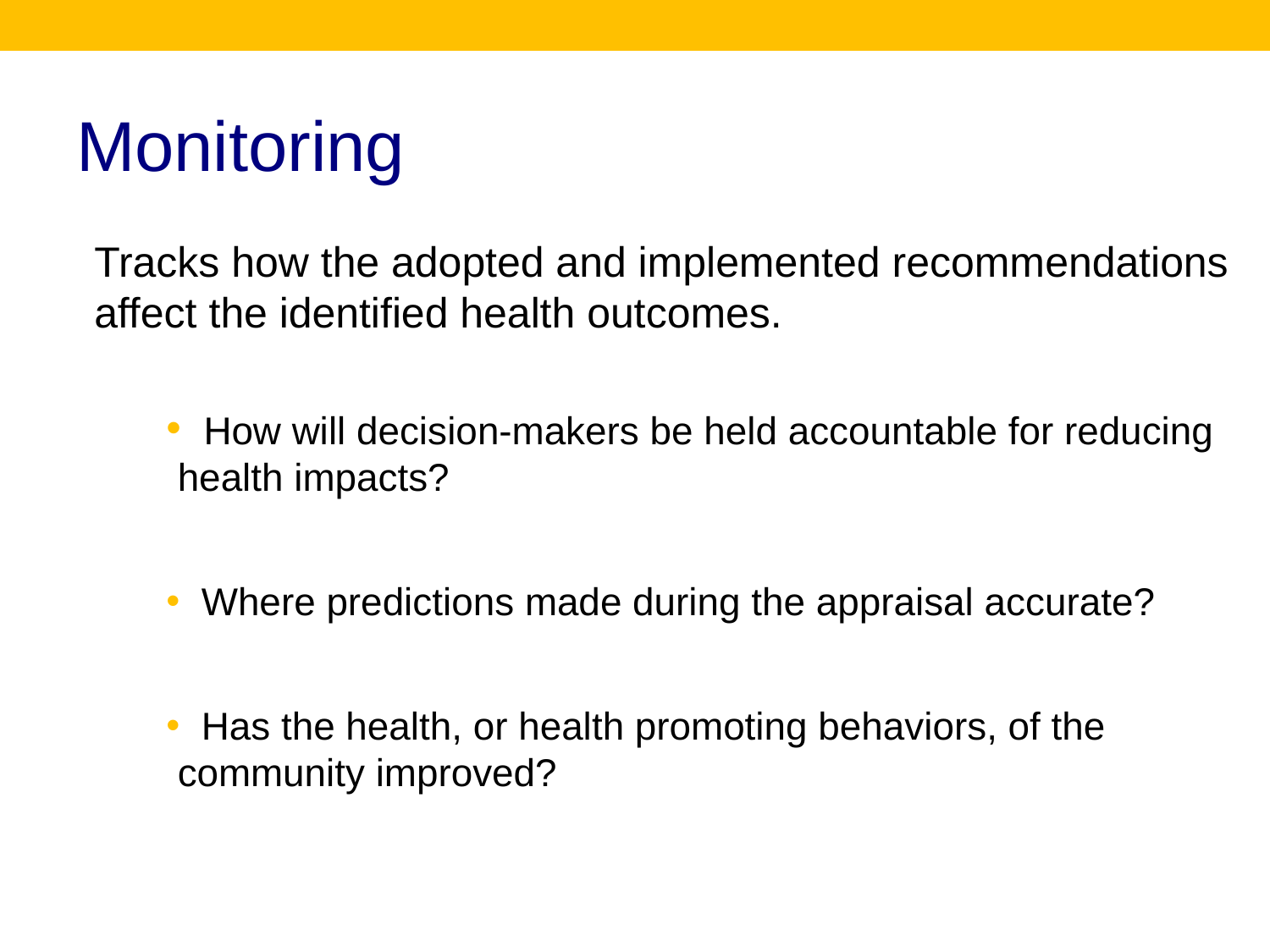

# Monitoring
Tracks how the adopted and implemented recommendations affect the identified health outcomes.

  How will decision-makers be held accountable for reducing health impacts?

  Where predictions made during the appraisal accurate?

  Has the health, or health promoting behaviors, of the community improved?